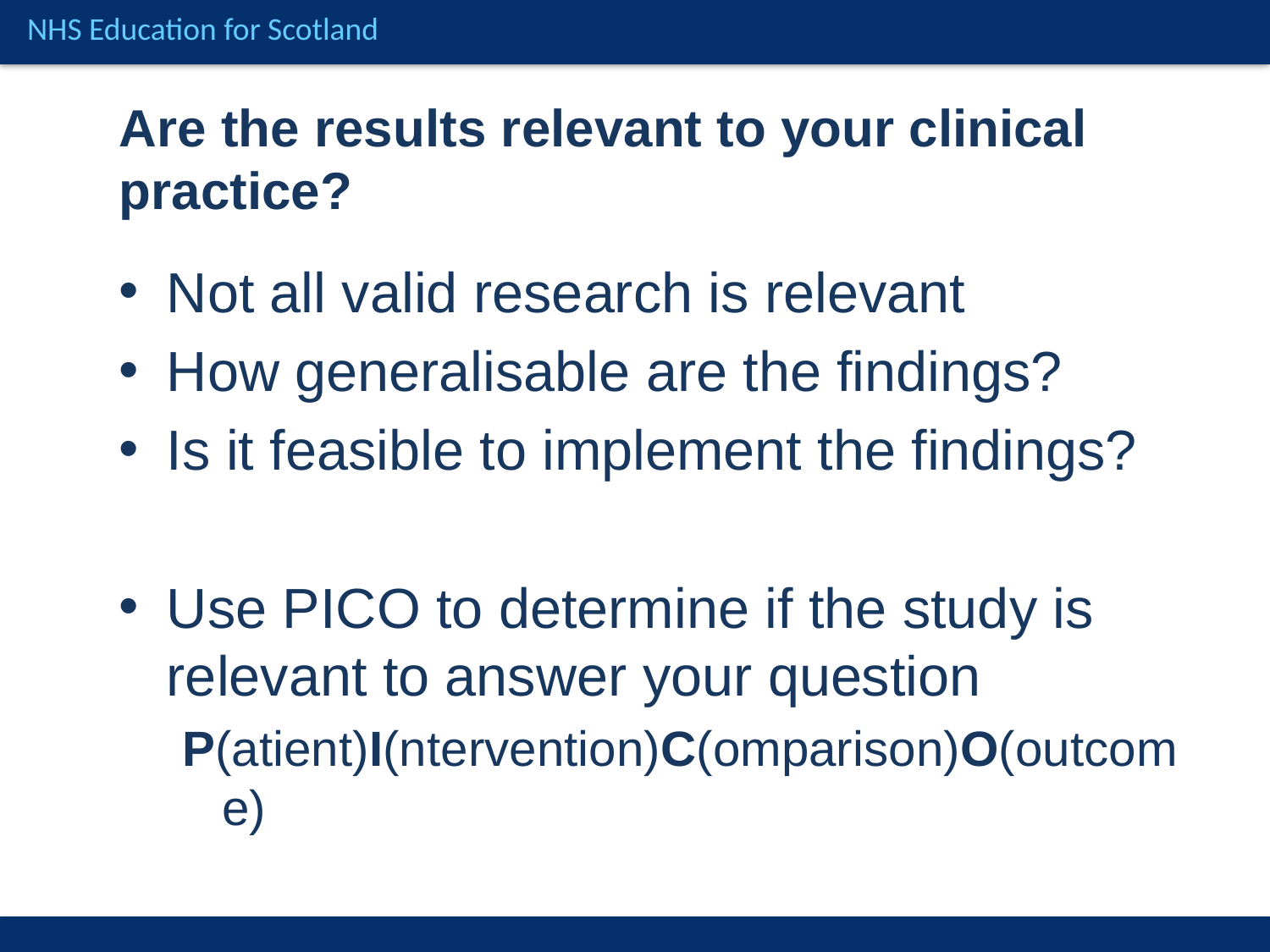

Are the results relevant to your clinical practice?
Not all valid research is relevant
How generalisable are the findings?
Is it feasible to implement the findings?

Use PICO to determine if the study is relevant to answer your question
P(atient)I(ntervention)C(omparison)O(outcome)